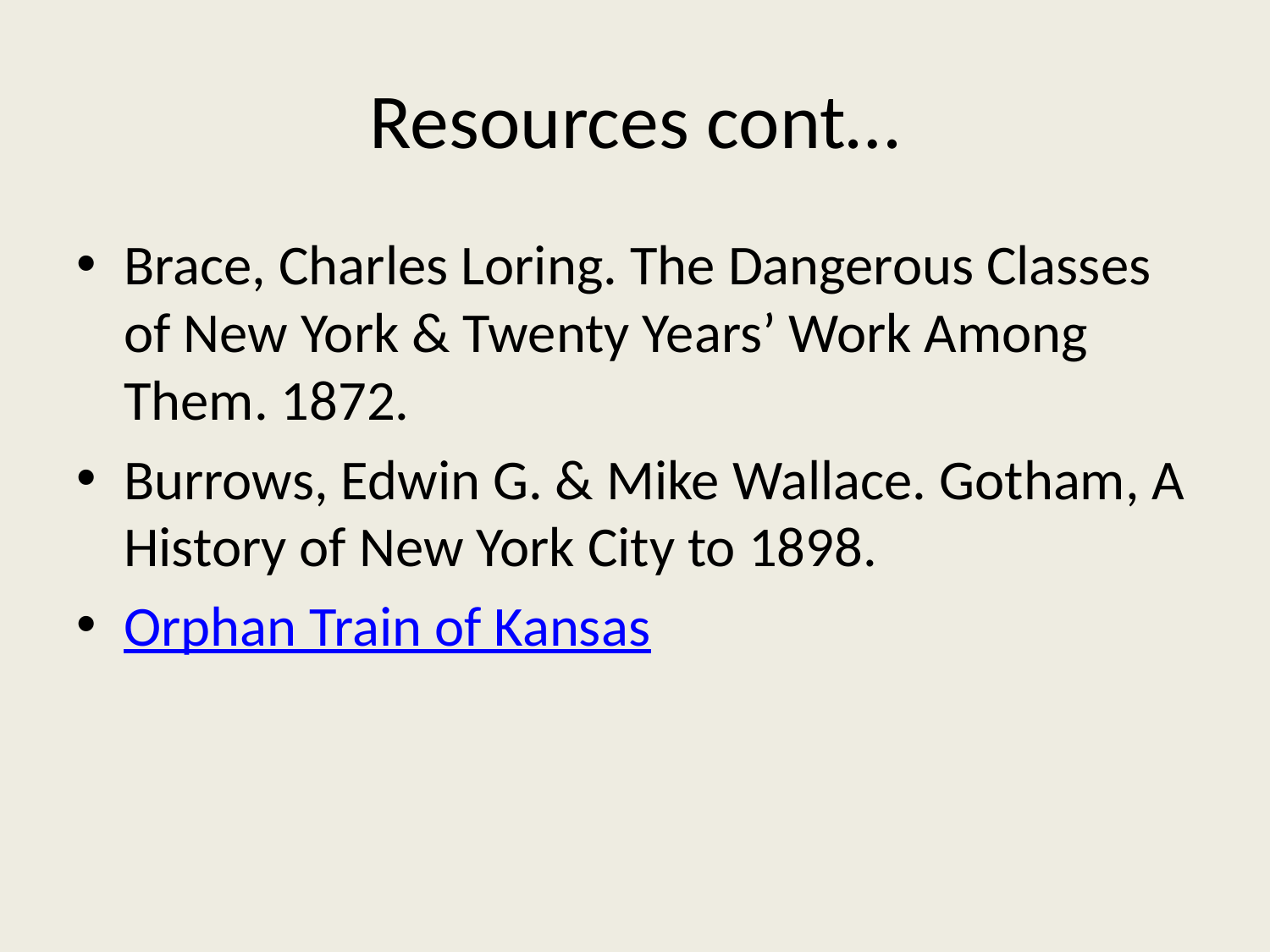

# Resources cont…
Brace, Charles Loring. The Dangerous Classes of New York & Twenty Years’ Work Among Them. 1872.
Burrows, Edwin G. & Mike Wallace. Gotham, A History of New York City to 1898.
Orphan Train of Kansas